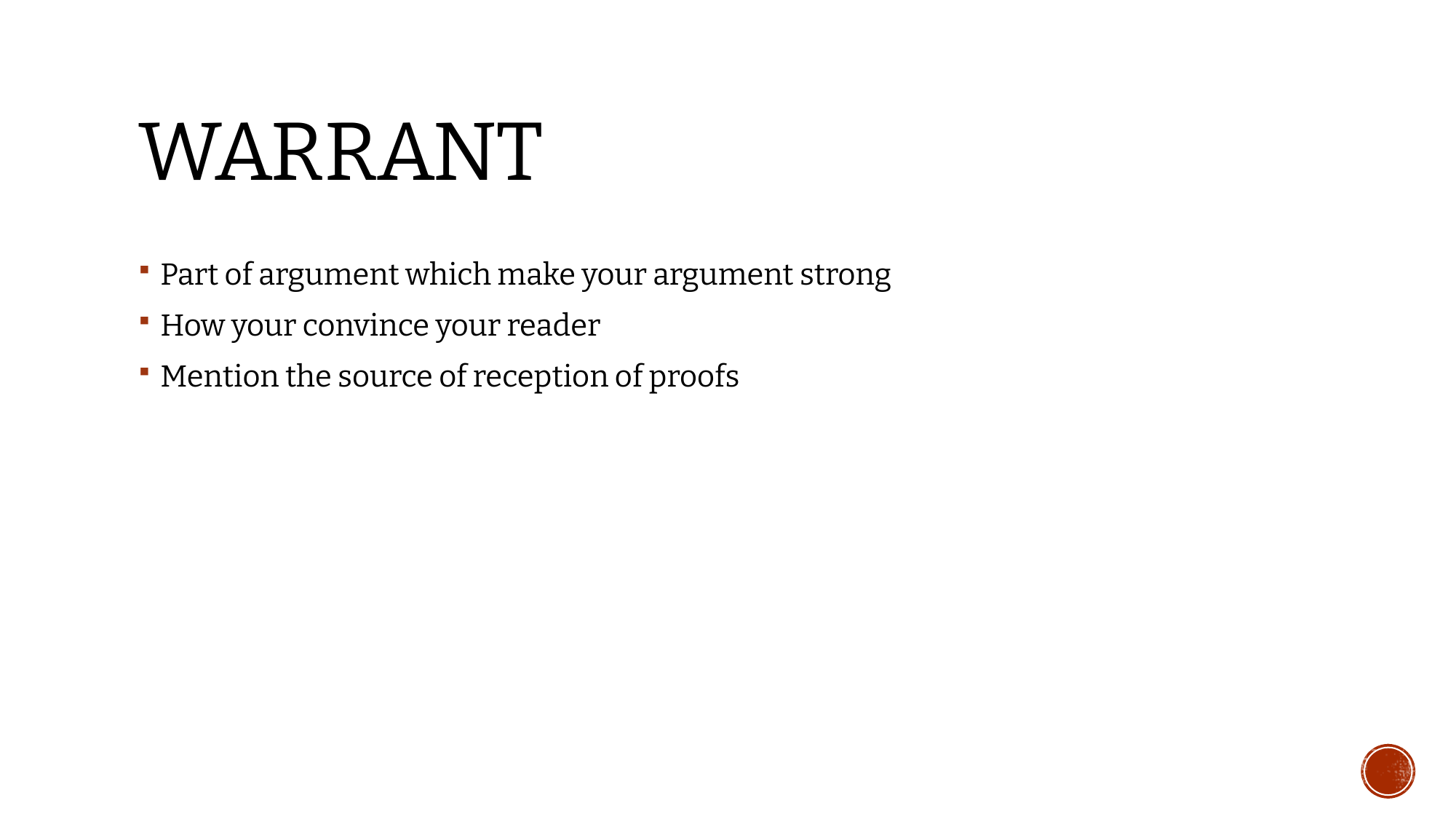

# warrant
Part of argument which make your argument strong
How your convince your reader
Mention the source of reception of proofs